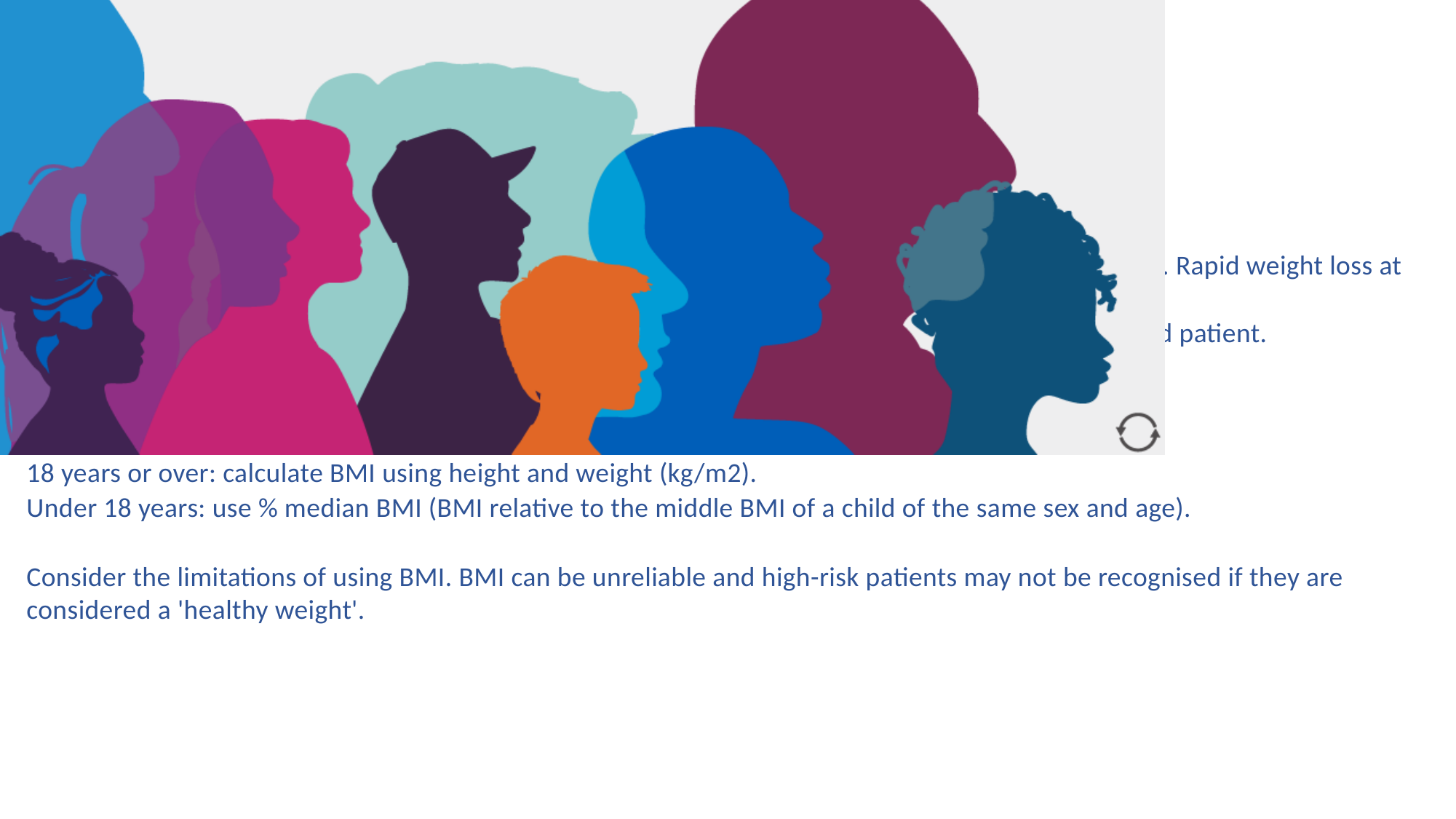

Assessing risk

When assessing risk, there are many factors to consider as weight is only 1 measurement of risk.

Weight loss
Red: recent loss of weight of >1kg a week for 2 weeks (consecutive) in an undernourished patient. Rapid weight loss at any weight, for example obesity in ARFID.​
Amber: recent loss of weight of 500 to 999g a week for 2 consecutive weeks in an undernourished patient.​
Green: recent weight loss of <500g a week or fluctuating weight.

BMI and weight
18 years or over: calculate BMI using height and weight (kg/m2).
Under 18 years: use % median BMI (BMI relative to the middle BMI of a child of the same sex and age).

Consider the limitations of using BMI. BMI can be unreliable and high-risk patients may not be recognised if they are considered a 'healthy weight'.